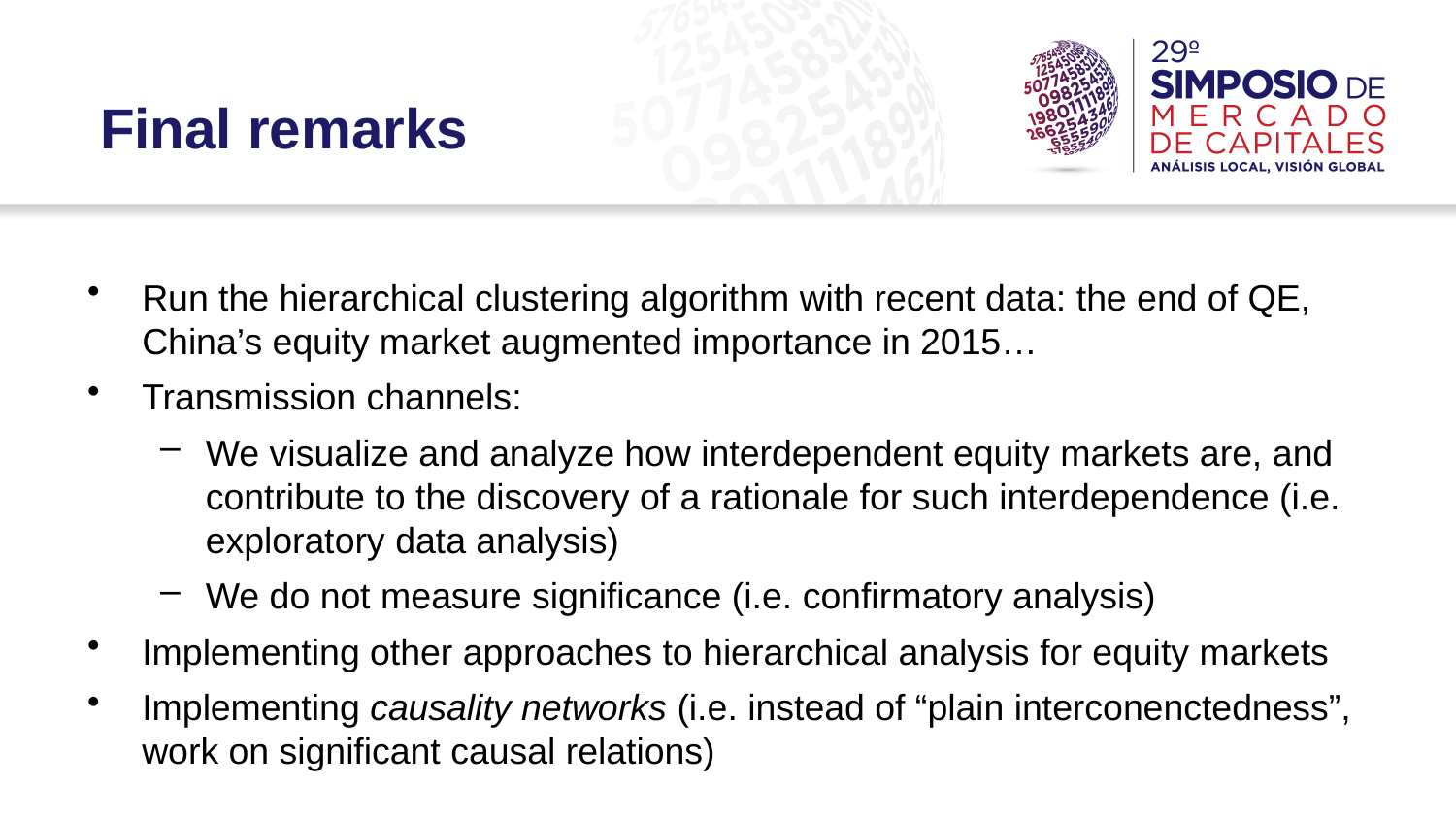

Final remarks
Run the hierarchical clustering algorithm with recent data: the end of QE, China’s equity market augmented importance in 2015…
Transmission channels:
We visualize and analyze how interdependent equity markets are, and contribute to the discovery of a rationale for such interdependence (i.e. exploratory data analysis)
We do not measure significance (i.e. confirmatory analysis)
Implementing other approaches to hierarchical analysis for equity markets
Implementing causality networks (i.e. instead of “plain interconenctedness”, work on significant causal relations)